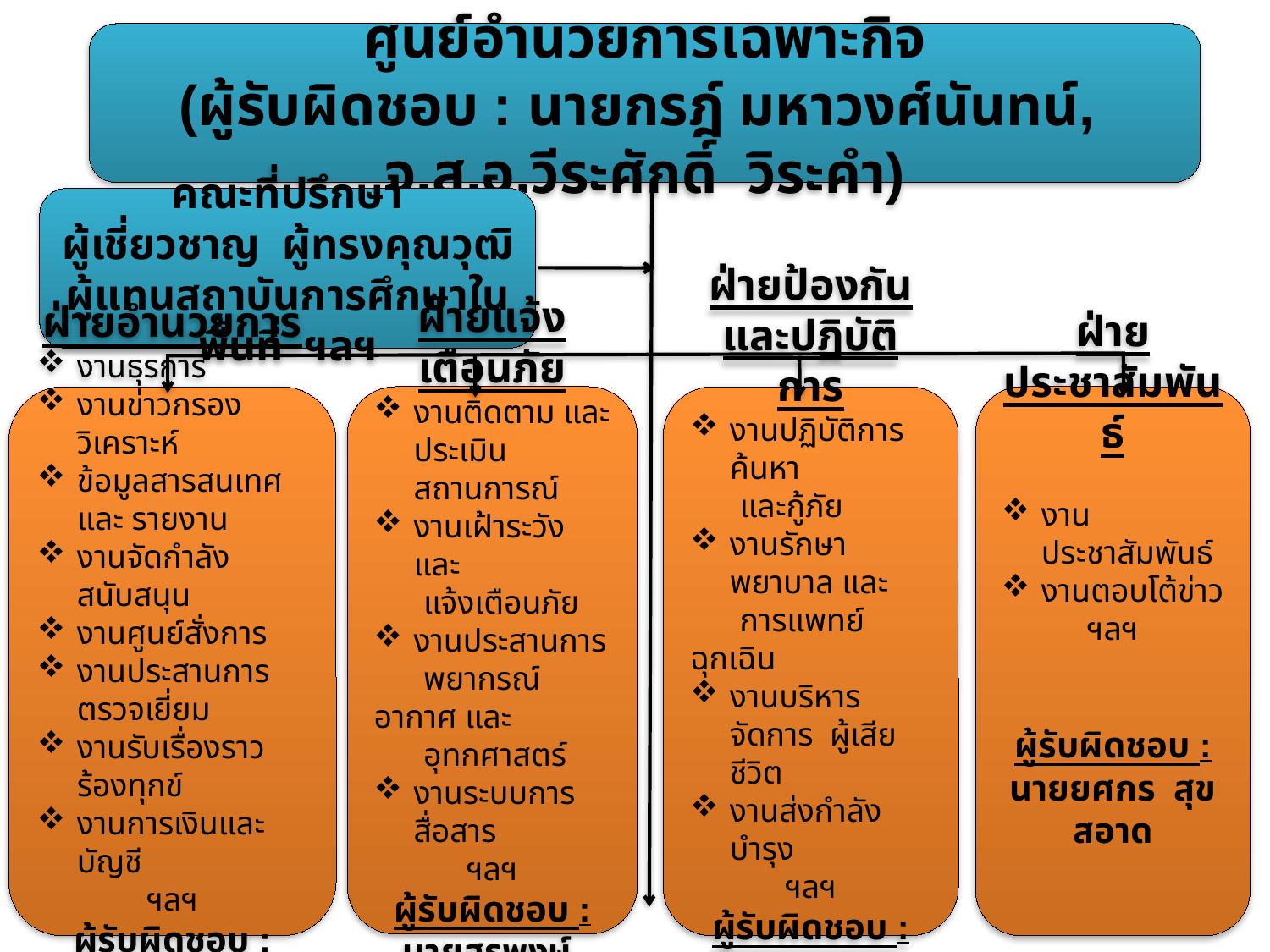

ศูนย์อำนวยการเฉพาะกิจ
(ผู้รับผิดชอบ : นายกรฎ์ มหาวงศ์นันทน์,  จ.ส.อ.วีระศักดิ์  วิระคำ)
คณะที่ปรึกษา
ผู้เชี่ยวชาญ  ผู้ทรงคุณวุฒิ
ผู้แทนสถาบันการศึกษาในพื้นที่  ฯลฯ

ฝ่ายอำนวยการ
งานธุรการ
งานข่าวกรอง  วิเคราะห์
ข้อมูลสารสนเทศและ รายงาน
งานจัดกำลังสนับสนุน
งานศูนย์สั่งการ
งานประสานการตรวจเยี่ยม
งานรับเรื่องราวร้องทุกข์
งานการเงินและบัญชี
ฯลฯ
ผู้รับผิดชอบ :
นางกุลธารินทร์  โรจนสุรสีห์

ฝ่ายแจ้งเตือนภัย
งานติดตาม และประเมินสถานการณ์
งานเฝ้าระวัง และ
      แจ้งเตือนภัย
งานประสานการ
      พยากรณ์อากาศ และ
      อุทกศาสตร์
งานระบบการสื่อสาร
ฯลฯ
ผู้รับผิดชอบ :
นายสุรพงษ์  มาลาวิลาศ

ฝ่ายป้องกันและปฏิบัติการ
งานปฏิบัติการค้นหา
      และกู้ภัย
งานรักษาพยาบาล และ
      การแพทย์ฉุกเฉิน
งานบริหารจัดการ  ผู้เสียชีวิต
งานส่งกำลังบำรุง
ฯลฯ
ผู้รับผิดชอบ :
นายประสิทธิ  ไชยเวช

ฝ่ายประชาสัมพันธ์

งานประชาสัมพันธ์
งานตอบโต้ข่าว
ฯลฯ

ผู้รับผิดชอบ :
นายยศกร  สุขสอาด